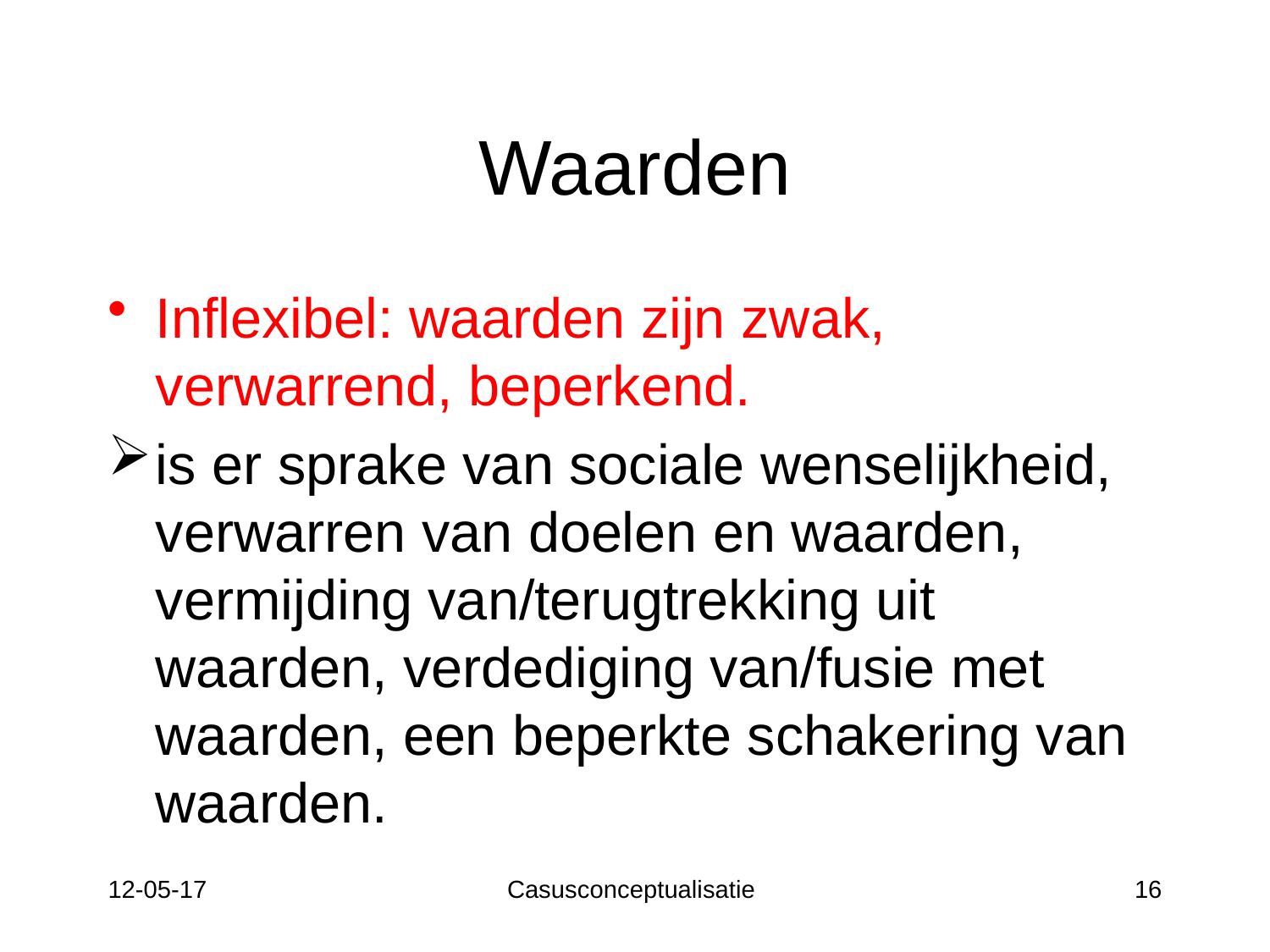

# Waarden
Inflexibel: waarden zijn zwak, verwarrend, beperkend.
is er sprake van sociale wenselijkheid, verwarren van doelen en waarden, vermijding van/terugtrekking uit waarden, verdediging van/fusie met waarden, een beperkte schakering van waarden.
12-05-17
Casusconceptualisatie
16